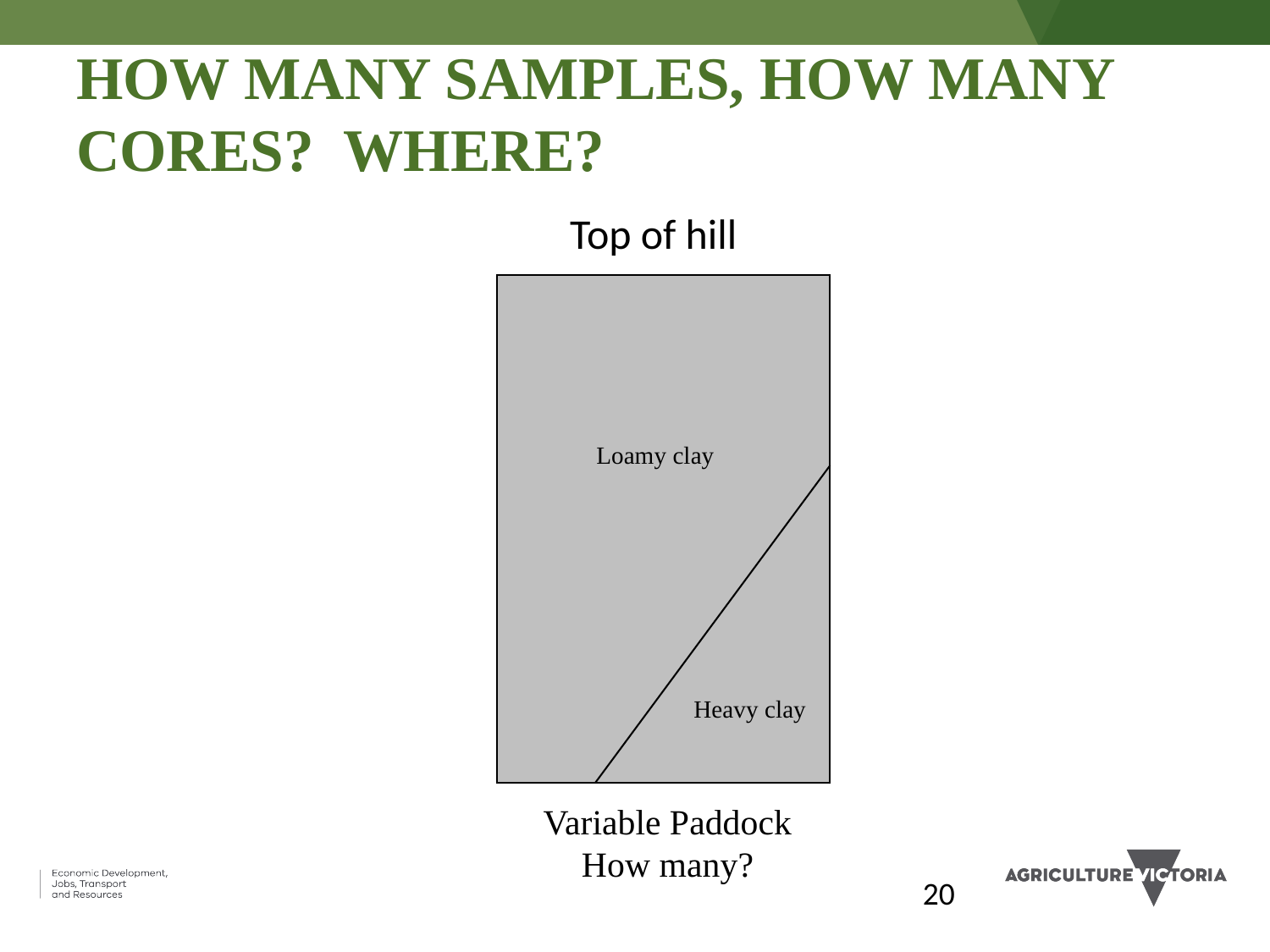

HOW MANY SAMPLES, HOW MANY CORES?  WHERE?
Top of hill

Loamy clay

Heavy clay

Variable Paddock
How many?
20